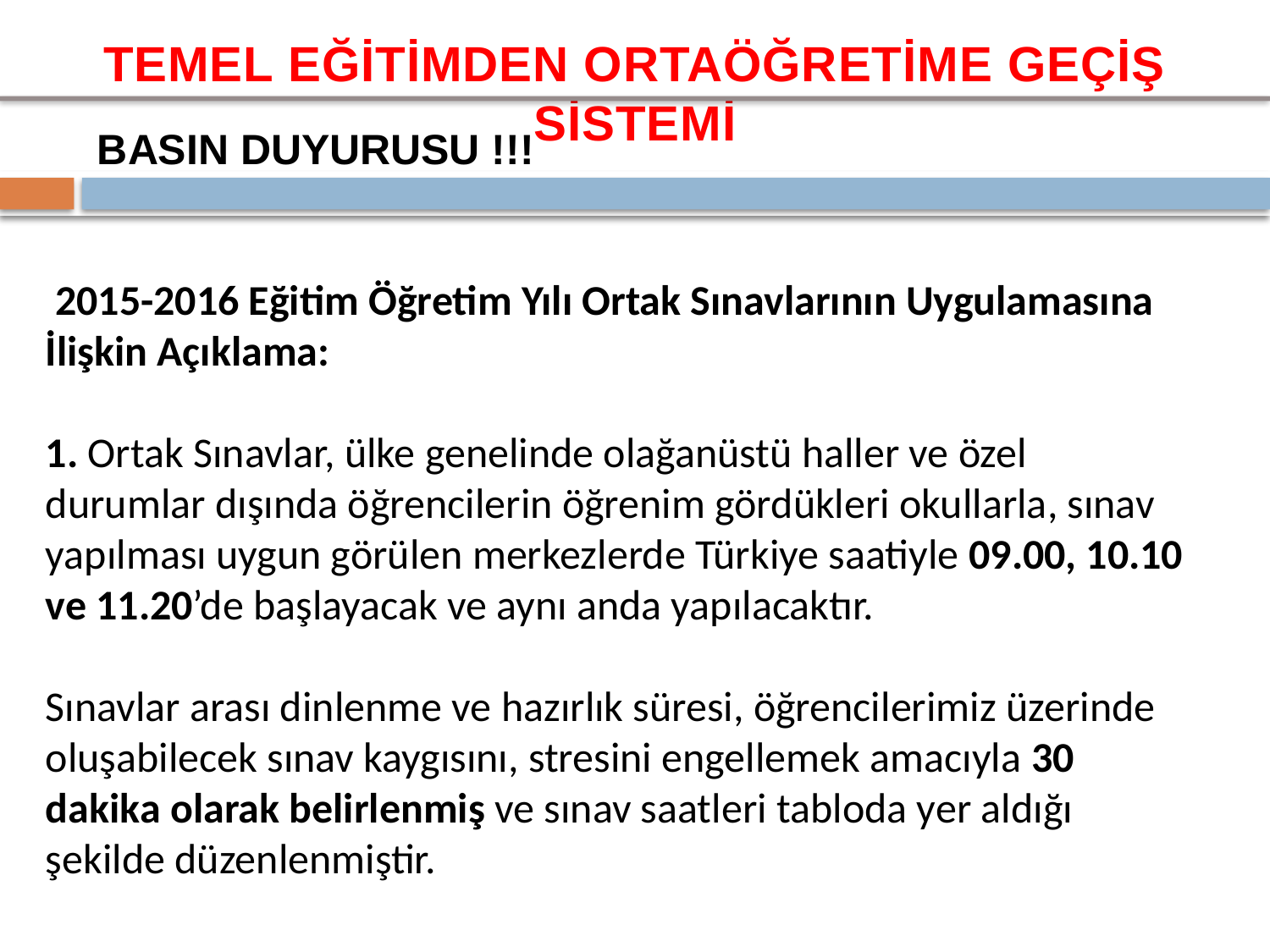

BASIN DUYURUSU !!!

 2015-2016 Eğitim Öğretim Yılı Ortak Sınavlarının Uygulamasına İlişkin Açıklama:

1. Ortak Sınavlar, ülke genelinde olağanüstü haller ve özel durumlar dışında öğrencilerin öğrenim gördükleri okullarla, sınav yapılması uygun görülen merkezlerde Türkiye saatiyle 09.00, 10.10 ve 11.20’de başlayacak ve aynı anda yapılacaktır.

Sınavlar arası dinlenme ve hazırlık süresi, öğrencilerimiz üzerinde oluşabilecek sınav kaygısını, stresini engellemek amacıyla 30 dakika olarak belirlenmiş ve sınav saatleri tabloda yer aldığı şekilde düzenlenmiştir.